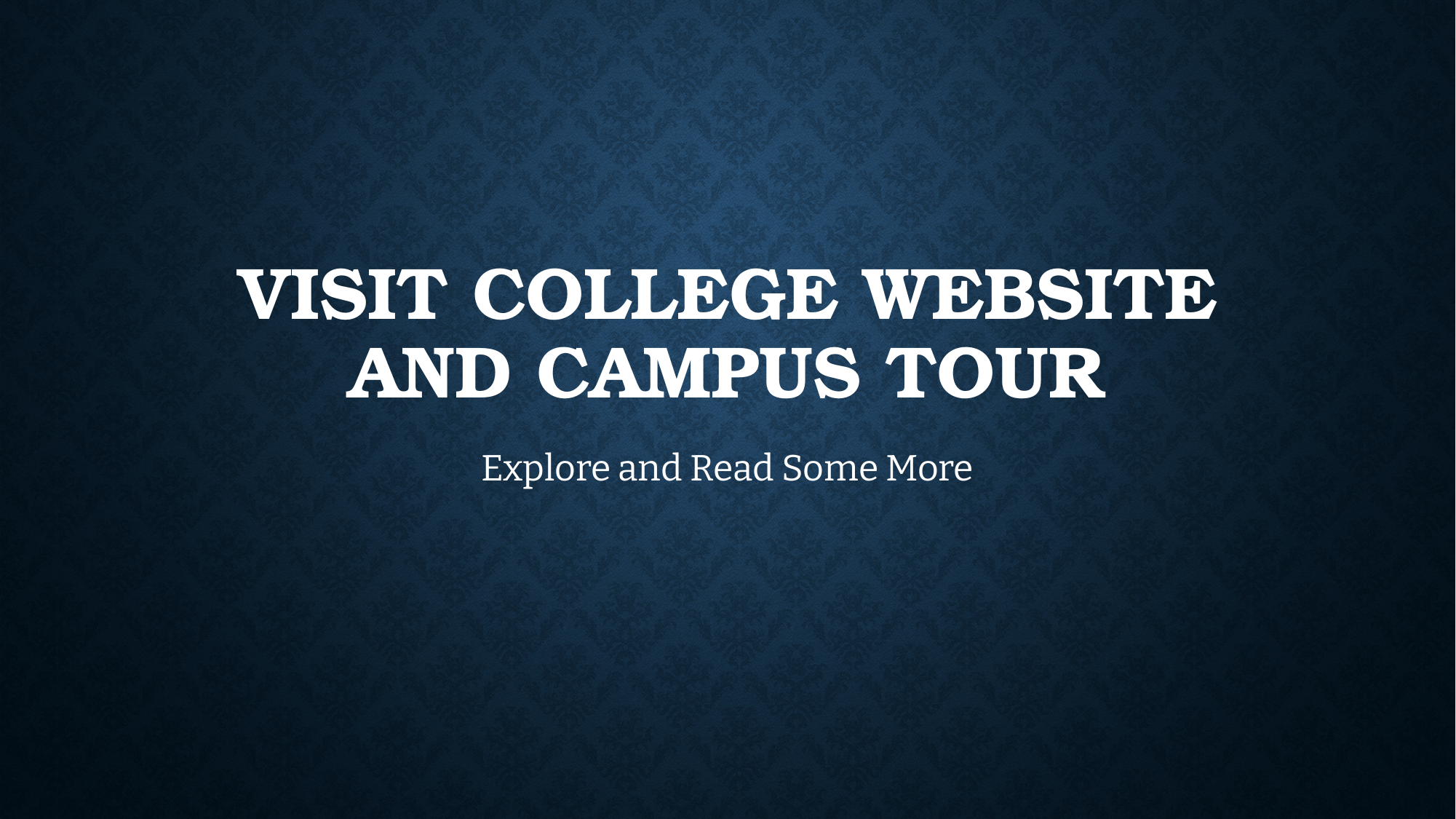

# Visit college website And campus tour
Explore and Read Some More